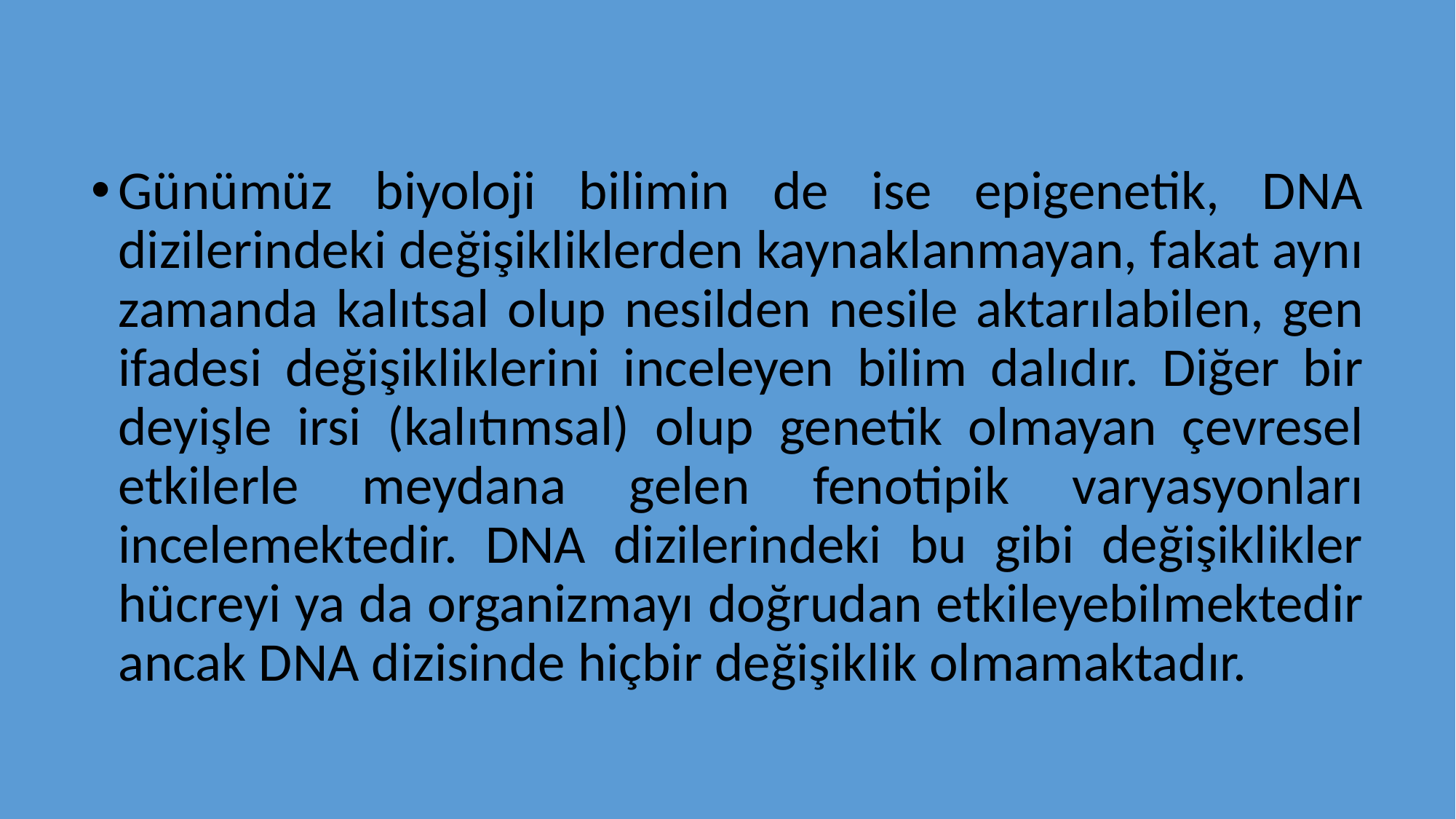

#
Günümüz biyoloji bilimin de ise epigenetik, DNA dizilerindeki değişikliklerden kaynaklanmayan, fakat aynı zamanda kalıtsal olup nesilden nesile aktarılabilen, gen ifadesi değişikliklerini inceleyen bilim dalıdır. Diğer bir deyişle irsi (kalıtımsal) olup genetik olmayan çevresel etkilerle meydana gelen fenotipik varyasyonları incelemektedir. DNA dizilerindeki bu gibi değişiklikler hücreyi ya da organizmayı doğrudan etkileyebilmektedir ancak DNA dizisinde hiçbir değişiklik olmamaktadır.